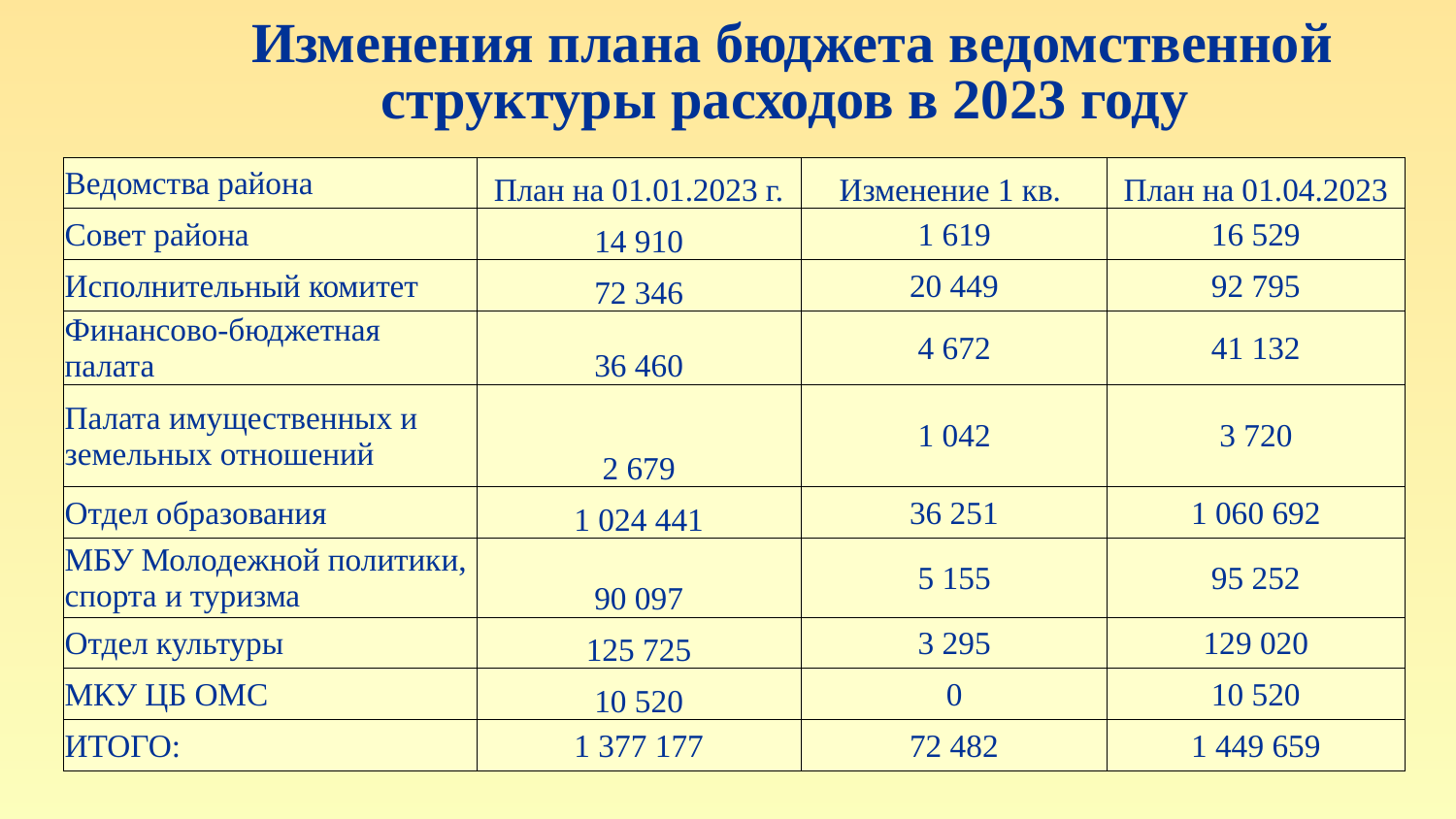

# Изменения плана бюджета ведомственной структуры расходов в 2023 году
| Ведомства района | План на 01.01.2023 г. | Изменение 1 кв. | План на 01.04.2023 |
| --- | --- | --- | --- |
| Совет района | 14 910 | 1 619 | 16 529 |
| Исполнительный комитет | 72 346 | 20 449 | 92 795 |
| Финансово-бюджетная палата | 36 460 | 4 672 | 41 132 |
| Палата имущественных и земельных отношений | 2 679 | 1 042 | 3 720 |
| Отдел образования | 1 024 441 | 36 251 | 1 060 692 |
| МБУ Молодежной политики, спорта и туризма | 90 097 | 5 155 | 95 252 |
| Отдел культуры | 125 725 | 3 295 | 129 020 |
| МКУ ЦБ ОМС | 10 520 | 0 | 10 520 |
| ИТОГО: | 1 377 177 | 72 482 | 1 449 659 |